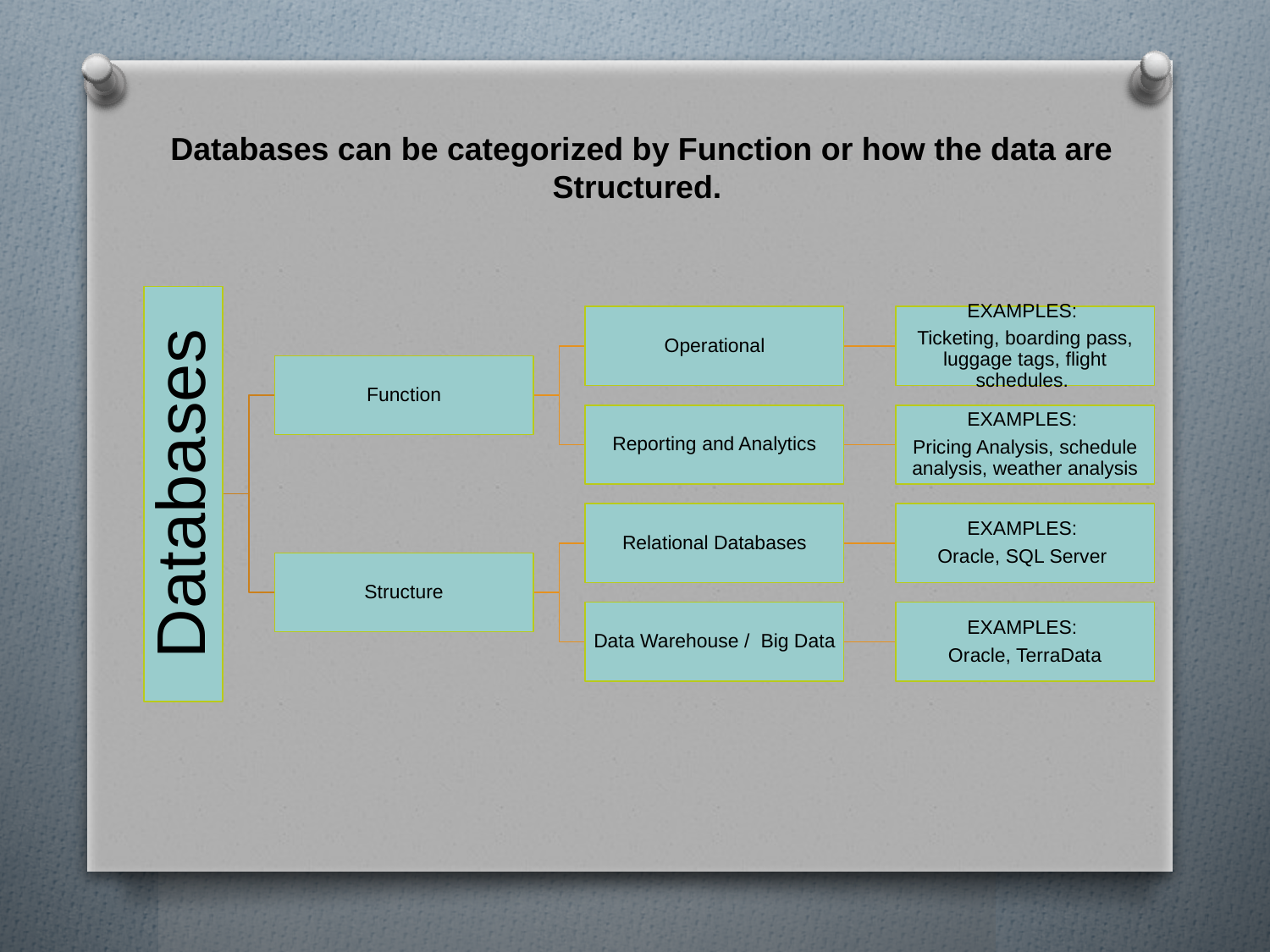

Databases can be categorized by Function or how the data are Structured.

Databases
Function
Operational
EXAMPLES:
Ticketing, boarding pass, luggage tags, flight schedules.
Reporting and Analytics
EXAMPLES:
Pricing Analysis, schedule analysis, weather analysis
Structure
Relational Databases
EXAMPLES:
Oracle, SQL Server
Data Warehouse /  Big Data
EXAMPLES:
Oracle, TerraData